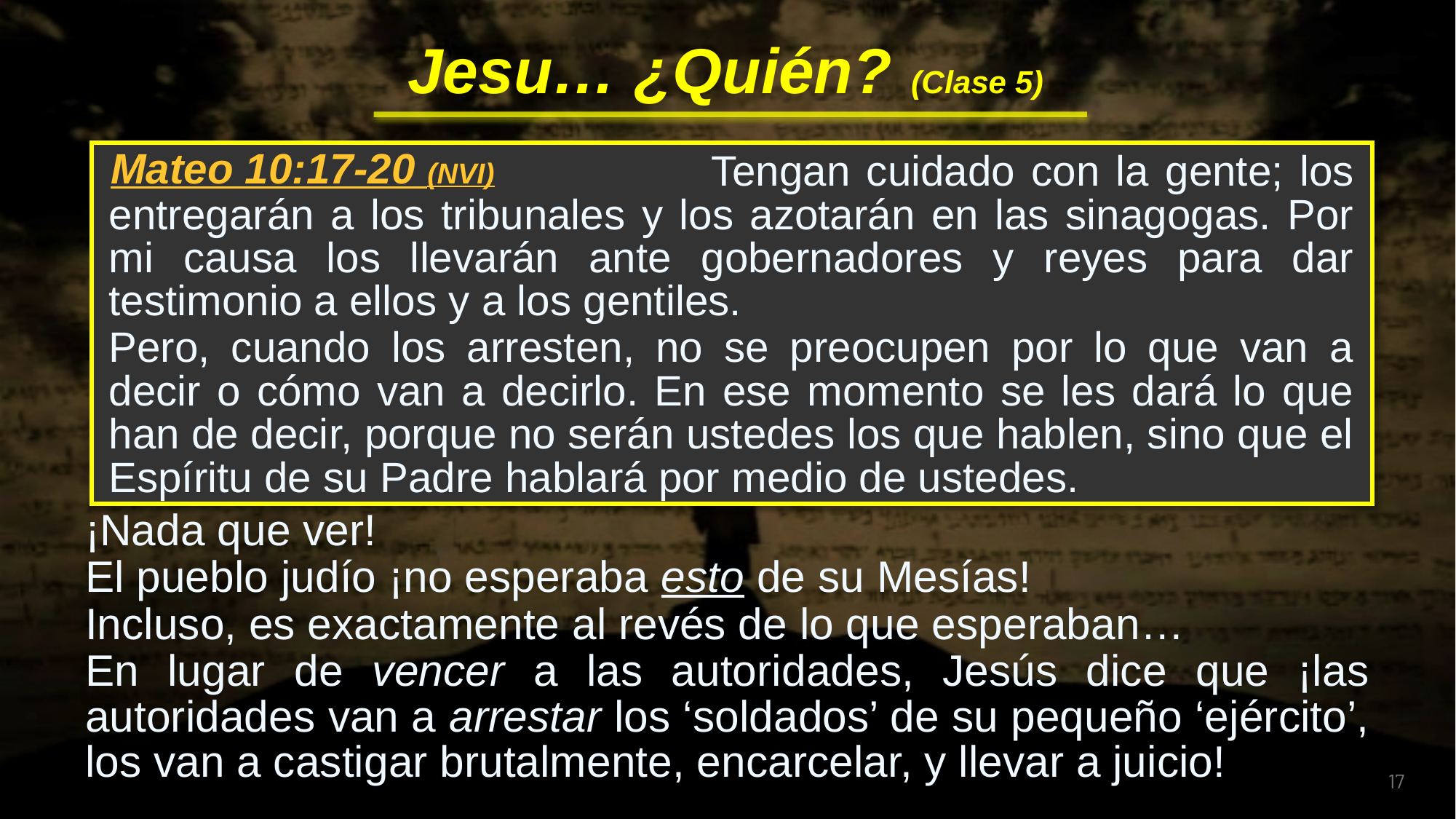

Tengan cuidado con la gente; los entregarán a los tribunales y los azotarán en las sinagogas. Por mi causa los llevarán ante gobernadores y reyes para dar testimonio a ellos y a los gentiles.
Pero, cuando los arresten, no se preocupen por lo que van a decir o cómo van a decirlo. En ese momento se les dará lo que han de decir, porque no serán ustedes los que hablen, sino que el Espíritu de su Padre hablará por medio de ustedes.
Mateo 10:17-20 (NVI)
¡Nada que ver!
El pueblo judío ¡no esperaba esto de su Mesías!
Incluso, es exactamente al revés de lo que esperaban…
En lugar de vencer a las autoridades, Jesús dice que ¡las autoridades van a arrestar los ‘soldados’ de su pequeño ‘ejército’, los van a castigar brutalmente, encarcelar, y llevar a juicio!